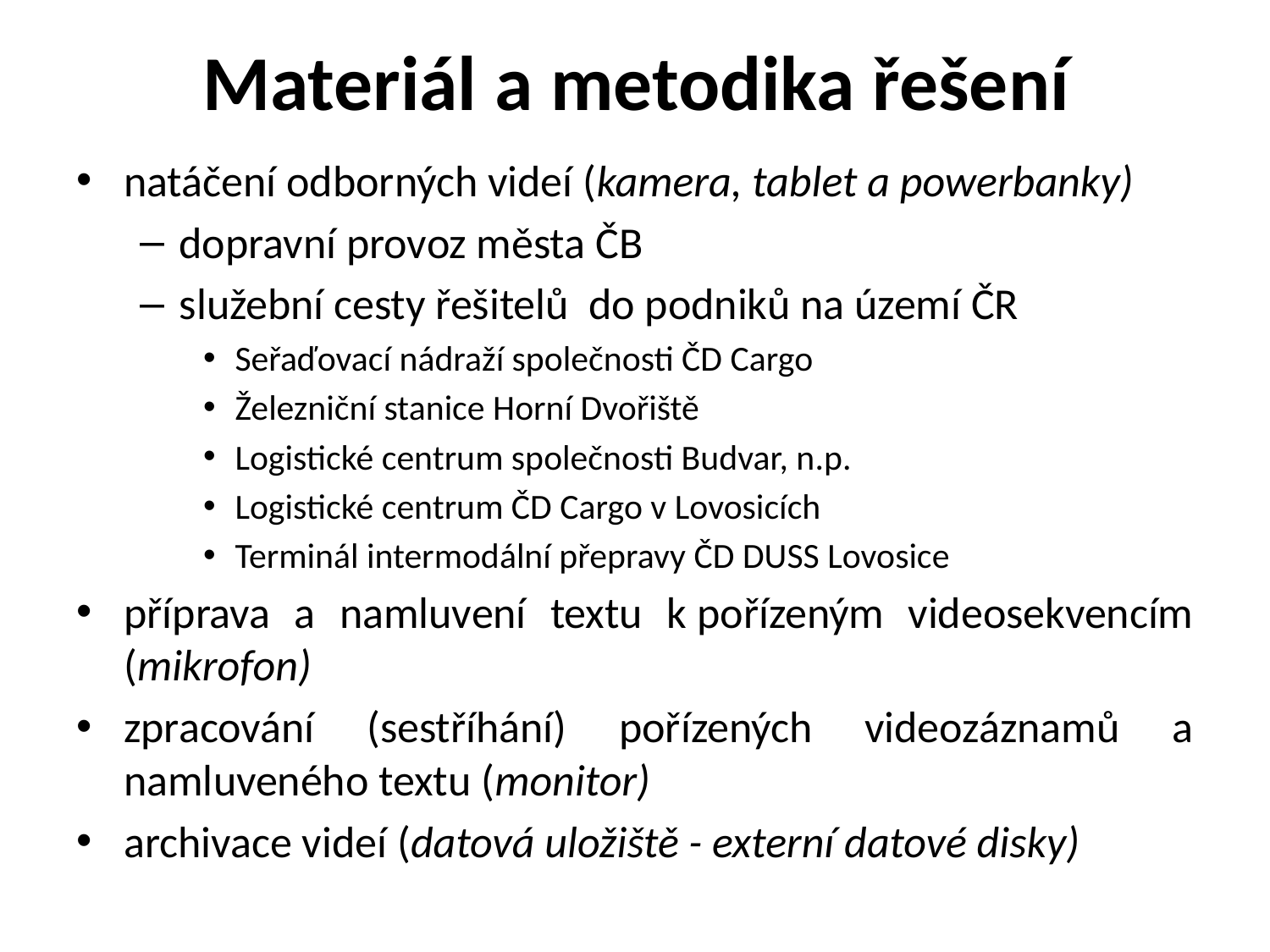

# Materiál a metodika řešení
natáčení odborných videí (kamera, tablet a powerbanky)
dopravní provoz města ČB
služební cesty řešitelů  do podniků na území ČR
Seřaďovací nádraží společnosti ČD Cargo
Železniční stanice Horní Dvořiště
Logistické centrum společnosti Budvar, n.p.
Logistické centrum ČD Cargo v Lovosicích
Terminál intermodální přepravy ČD DUSS Lovosice
příprava a namluvení textu k pořízeným videosekvencím (mikrofon)
zpracování (sestříhání) pořízených videozáznamů a namluveného textu (monitor)
archivace videí (datová uložiště - externí datové disky)